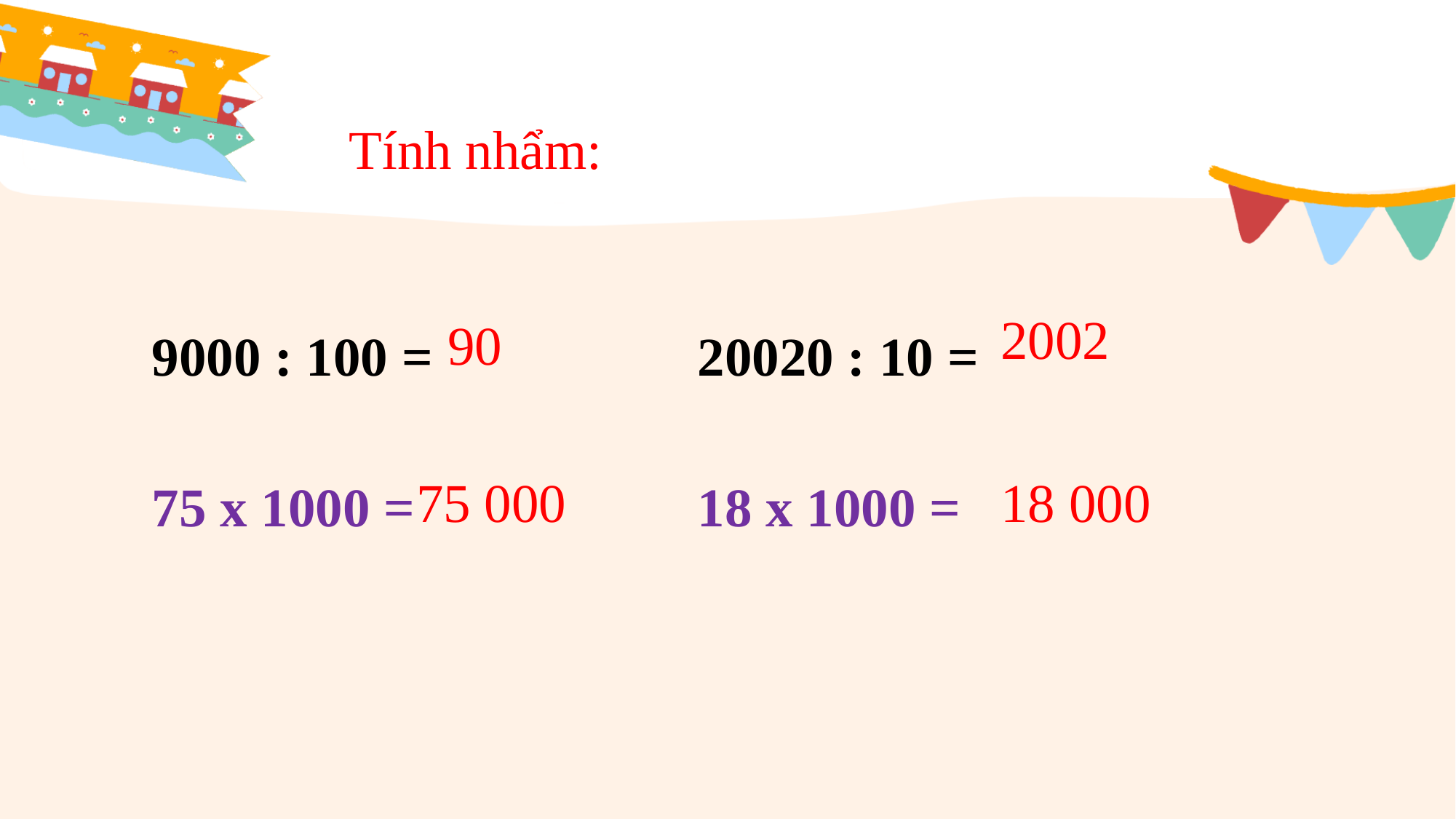

Tính nhẩm:
2002
90
9000 : 100 =         		20020 : 10 =

75 x 1000 =          		18 x 1000 =
75 000
18 000